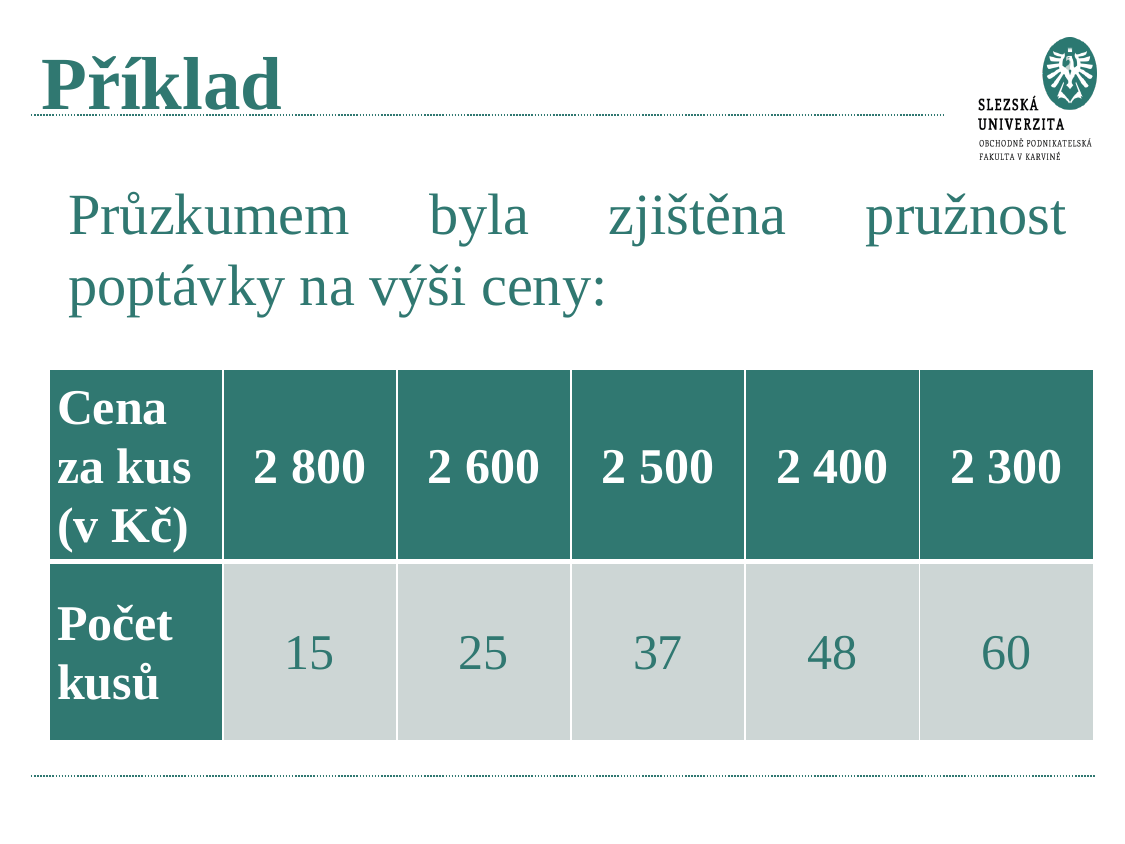

# Příklad
Průzkumem byla zjištěna pružnost poptávky na výši ceny:

| Cena za kus (v Kč) | 2 800 | 2 600 | 2 500 | 2 400 | 2 300 |
| --- | --- | --- | --- | --- | --- |
| Počet kusů | 15 | 25 | 37 | 48 | 60 |